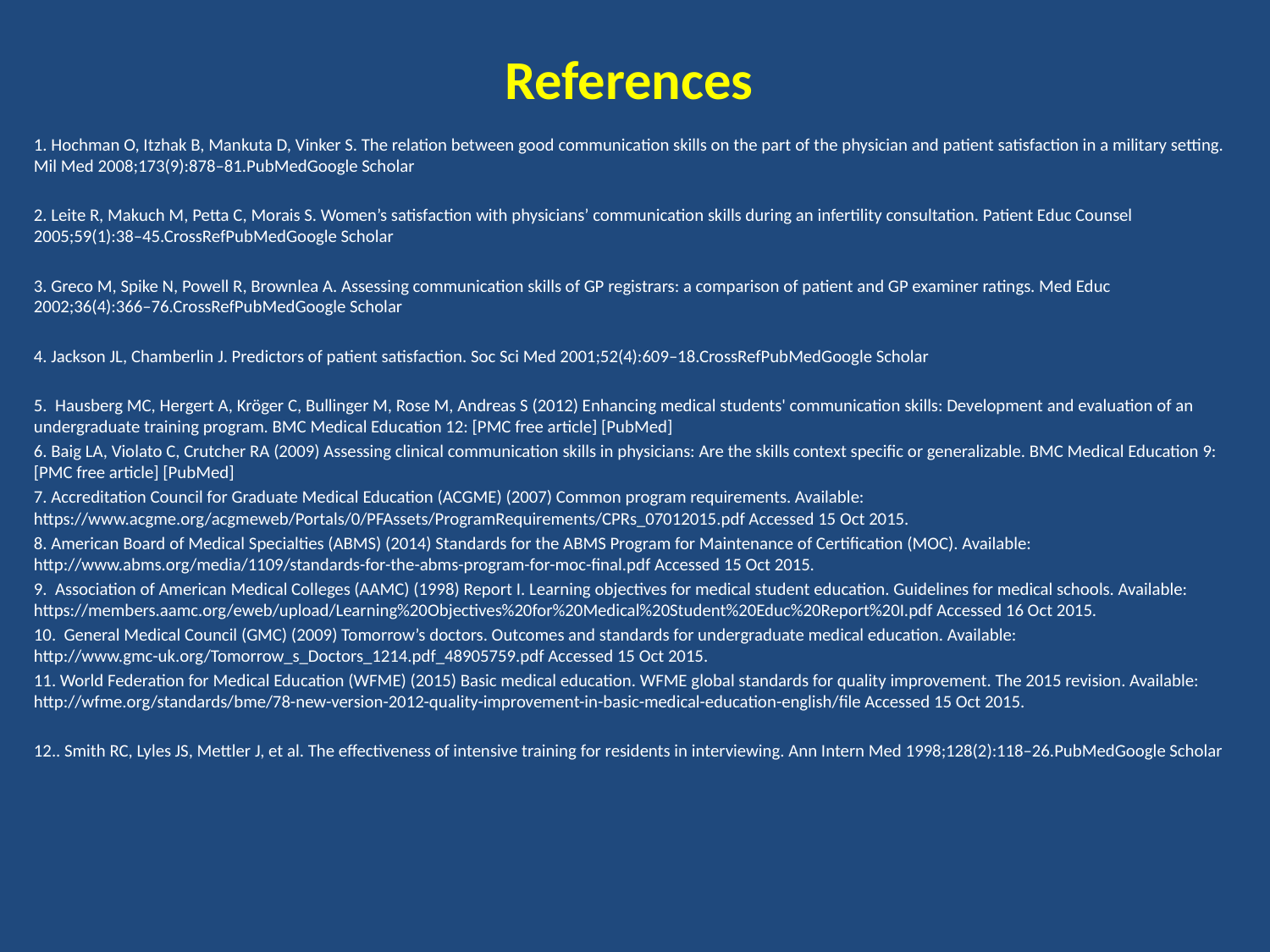

# References
1. Hochman O, Itzhak B, Mankuta D, Vinker S. The relation between good communication skills on the part of the physician and patient satisfaction in a military setting. Mil Med 2008;173(9):878–81.PubMedGoogle Scholar

2. Leite R, Makuch M, Petta C, Morais S. Women’s satisfaction with physicians’ communication skills during an infertility consultation. Patient Educ Counsel 2005;59(1):38–45.CrossRefPubMedGoogle Scholar

3. Greco M, Spike N, Powell R, Brownlea A. Assessing communication skills of GP registrars: a comparison of patient and GP examiner ratings. Med Educ 2002;36(4):366–76.CrossRefPubMedGoogle Scholar

4. Jackson JL, Chamberlin J. Predictors of patient satisfaction. Soc Sci Med 2001;52(4):609–18.CrossRefPubMedGoogle Scholar

5.  Hausberg MC, Hergert A, Kröger C, Bullinger M, Rose M, Andreas S (2012) Enhancing medical students' communication skills: Development and evaluation of an undergraduate training program. BMC Medical Education 12: [PMC free article] [PubMed]
6. Baig LA, Violato C, Crutcher RA (2009) Assessing clinical communication skills in physicians: Are the skills context specific or generalizable. BMC Medical Education 9: [PMC free article] [PubMed]
7. Accreditation Council for Graduate Medical Education (ACGME) (2007) Common program requirements. Available: https://www.acgme.org/acgmeweb/Portals/0/PFAssets/ProgramRequirements/CPRs_07012015.pdf Accessed 15 Oct 2015.
8. American Board of Medical Specialties (ABMS) (2014) Standards for the ABMS Program for Maintenance of Certification (MOC). Available: http://www.abms.org/media/1109/standards-for-the-abms-program-for-moc-final.pdf Accessed 15 Oct 2015.
9.  Association of American Medical Colleges (AAMC) (1998) Report I. Learning objectives for medical student education. Guidelines for medical schools. Available: https://members.aamc.org/eweb/upload/Learning%20Objectives%20for%20Medical%20Student%20Educ%20Report%20I.pdf Accessed 16 Oct 2015.
10.  General Medical Council (GMC) (2009) Tomorrow’s doctors. Outcomes and standards for undergraduate medical education. Available: http://www.gmc-uk.org/Tomorrow_s_Doctors_1214.pdf_48905759.pdf Accessed 15 Oct 2015.
11. World Federation for Medical Education (WFME) (2015) Basic medical education. WFME global standards for quality improvement. The 2015 revision. Available: http://wfme.org/standards/bme/78-new-version-2012-quality-improvement-in-basic-medical-education-english/file Accessed 15 Oct 2015.

12.. Smith RC, Lyles JS, Mettler J, et al. The effectiveness of intensive training for residents in interviewing. Ann Intern Med 1998;128(2):118–26.PubMedGoogle Scholar